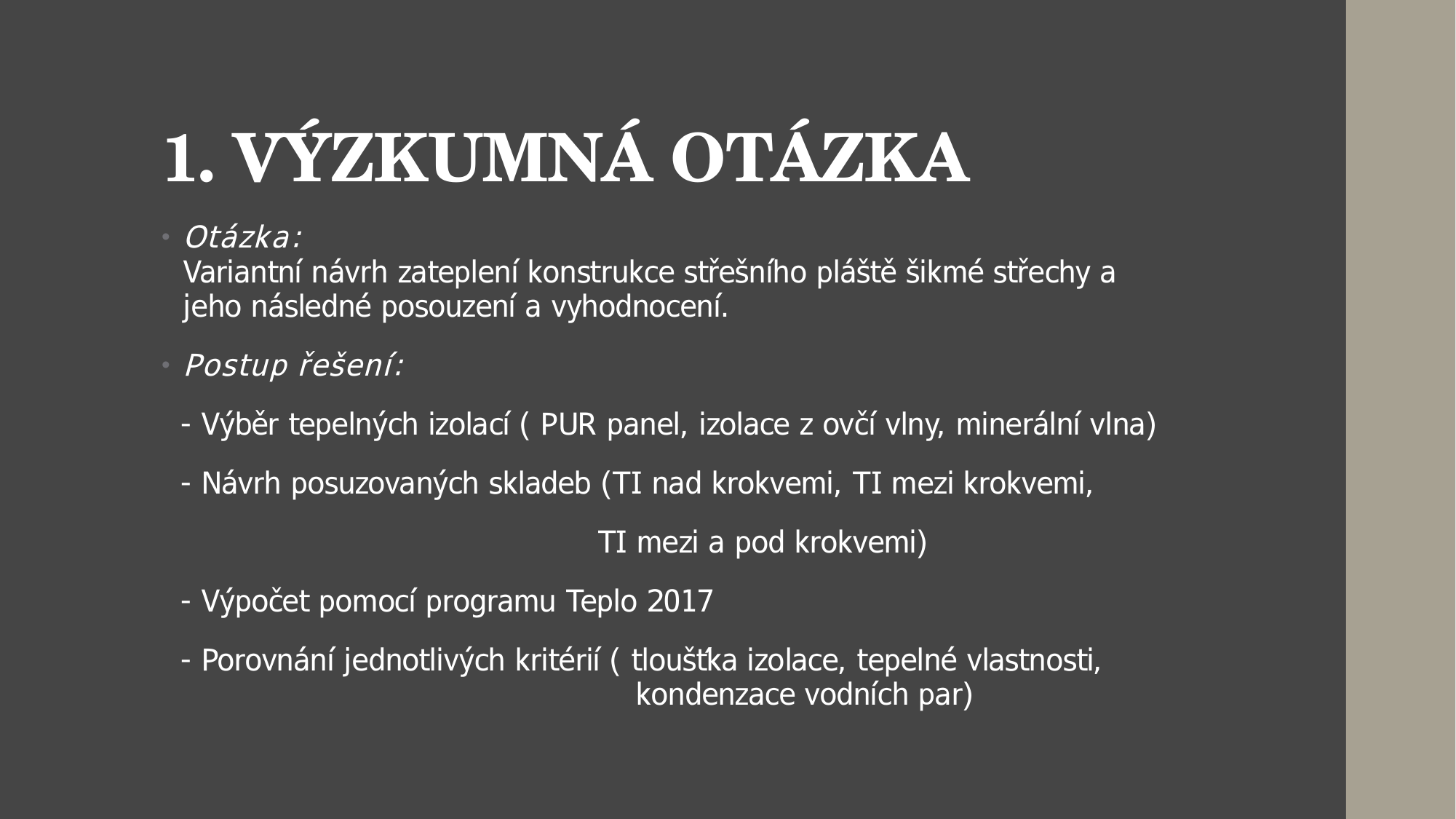

# 1. VÝZKUMNÁ OTÁZKA
Otázka:
Variantní návrh zateplení konstrukce střešního pláště šikmé střechy a jeho následné posouzení a vyhodnocení.
Postup řešení:
  - Výběr tepelných izolací ( PUR panel, izolace z ovčí vlny, minerální vlna)
  - Návrh posuzovaných skladeb (TI nad krokvemi, TI mezi krokvemi,
 				TI mezi a pod krokvemi)
  - Výpočet pomocí programu Teplo 2017
  - Porovnání jednotlivých kritérií ( tloušťka izolace, tepelné vlastnosti, 					    kondenzace vodních par)